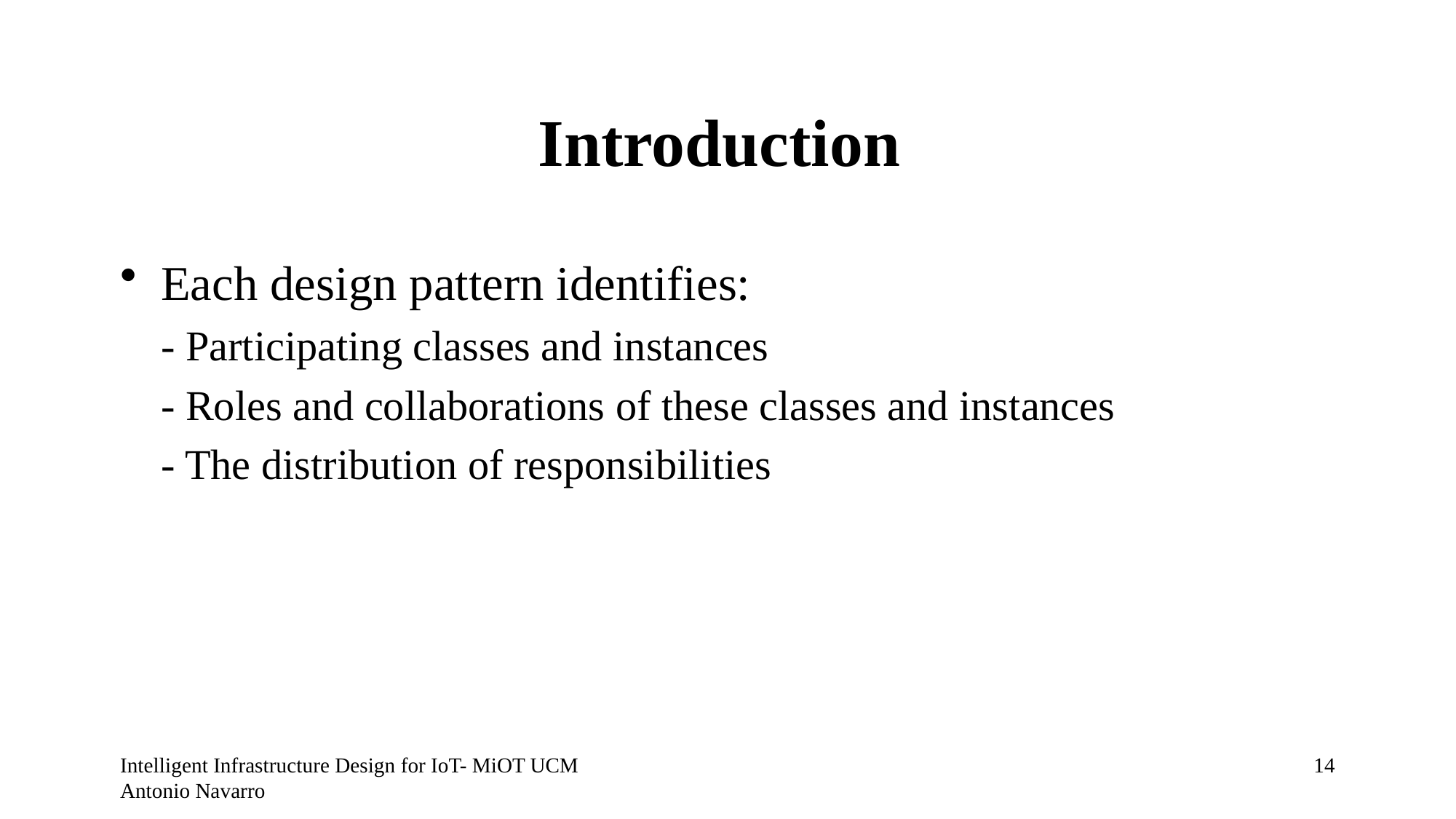

# Introduction
Each design pattern identifies:
	- Participating classes and instances
	- Roles and collaborations of these classes and instances
	- The distribution of responsibilities

Intelligent Infrastructure Design for IoT- MiOT UCM Antonio Navarro
14